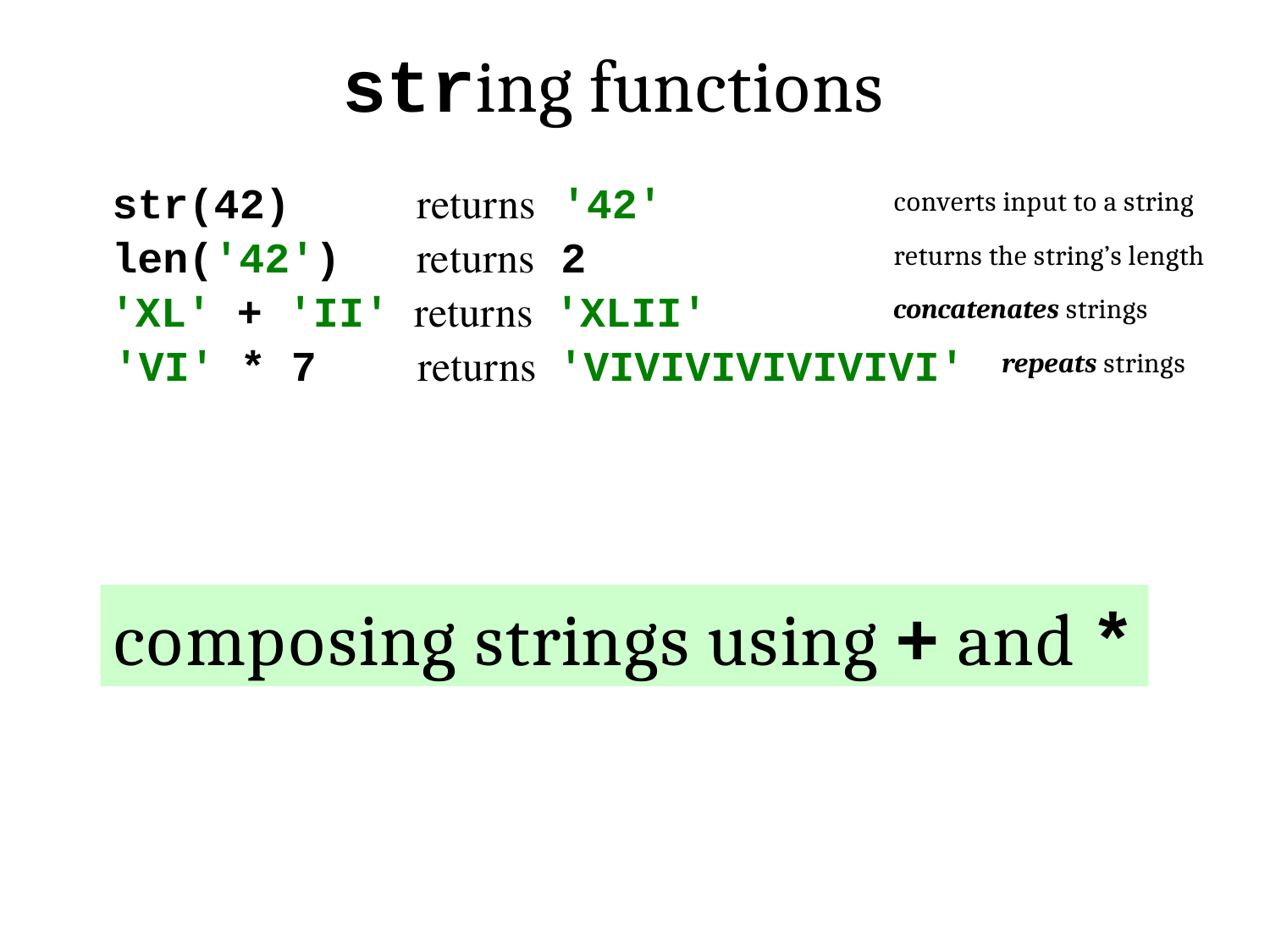

string functions
str(42)     returns '42'

converts input to a string
len('42')   returns 2
returns the string’s length
'XL' + 'II' returns  'XLII'
concatenates strings
'VI' * 7    returns  'VIVIVIVIVIVIVI'
repeats strings
composing strings using + and *